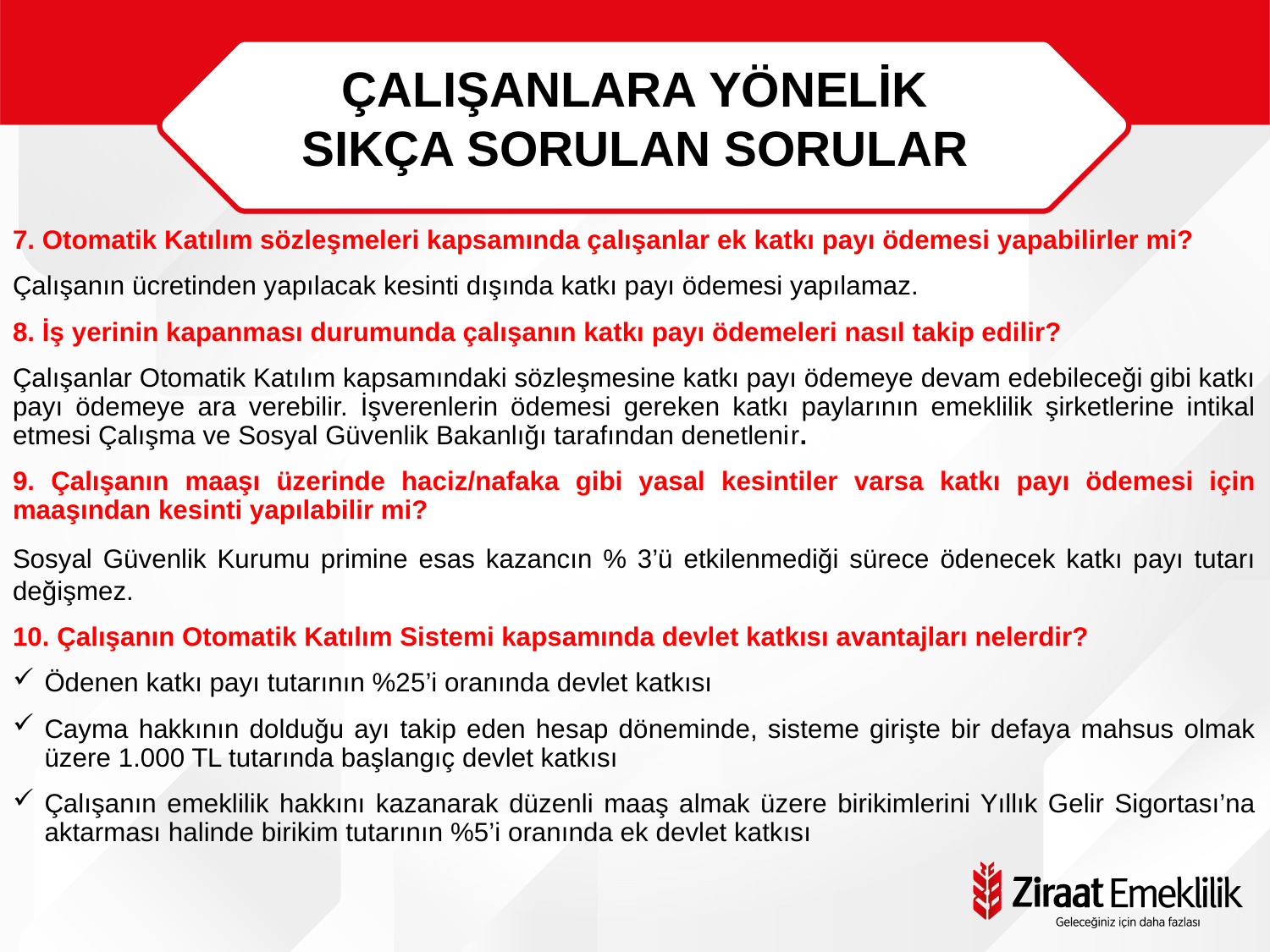

ÇALIŞANLARA YÖNELİK
SIKÇA SORULAN SORULAR
7. Otomatik Katılım sözleşmeleri kapsamında çalışanlar ek katkı payı ödemesi yapabilirler mi?
Çalışanın ücretinden yapılacak kesinti dışında katkı payı ödemesi yapılamaz.
8. İş yerinin kapanması durumunda çalışanın katkı payı ödemeleri nasıl takip edilir?
Çalışanlar Otomatik Katılım kapsamındaki sözleşmesine katkı payı ödemeye devam edebileceği gibi katkı payı ödemeye ara verebilir. İşverenlerin ödemesi gereken katkı paylarının emeklilik şirketlerine intikal etmesi Çalışma ve Sosyal Güvenlik Bakanlığı tarafından denetlenir.
9. Çalışanın maaşı üzerinde haciz/nafaka gibi yasal kesintiler varsa katkı payı ödemesi için maaşından kesinti yapılabilir mi?
Sosyal Güvenlik Kurumu primine esas kazancın % 3’ü etkilenmediği sürece ödenecek katkı payı tutarı değişmez.
10. Çalışanın Otomatik Katılım Sistemi kapsamında devlet katkısı avantajları nelerdir?
Ödenen katkı payı tutarının %25’i oranında devlet katkısı
Cayma hakkının dolduğu ayı takip eden hesap döneminde, sisteme girişte bir defaya mahsus olmak üzere 1.000 TL tutarında başlangıç devlet katkısı
Çalışanın emeklilik hakkını kazanarak düzenli maaş almak üzere birikimlerini Yıllık Gelir Sigortası’na aktarması halinde birikim tutarının %5’i oranında ek devlet katkısı